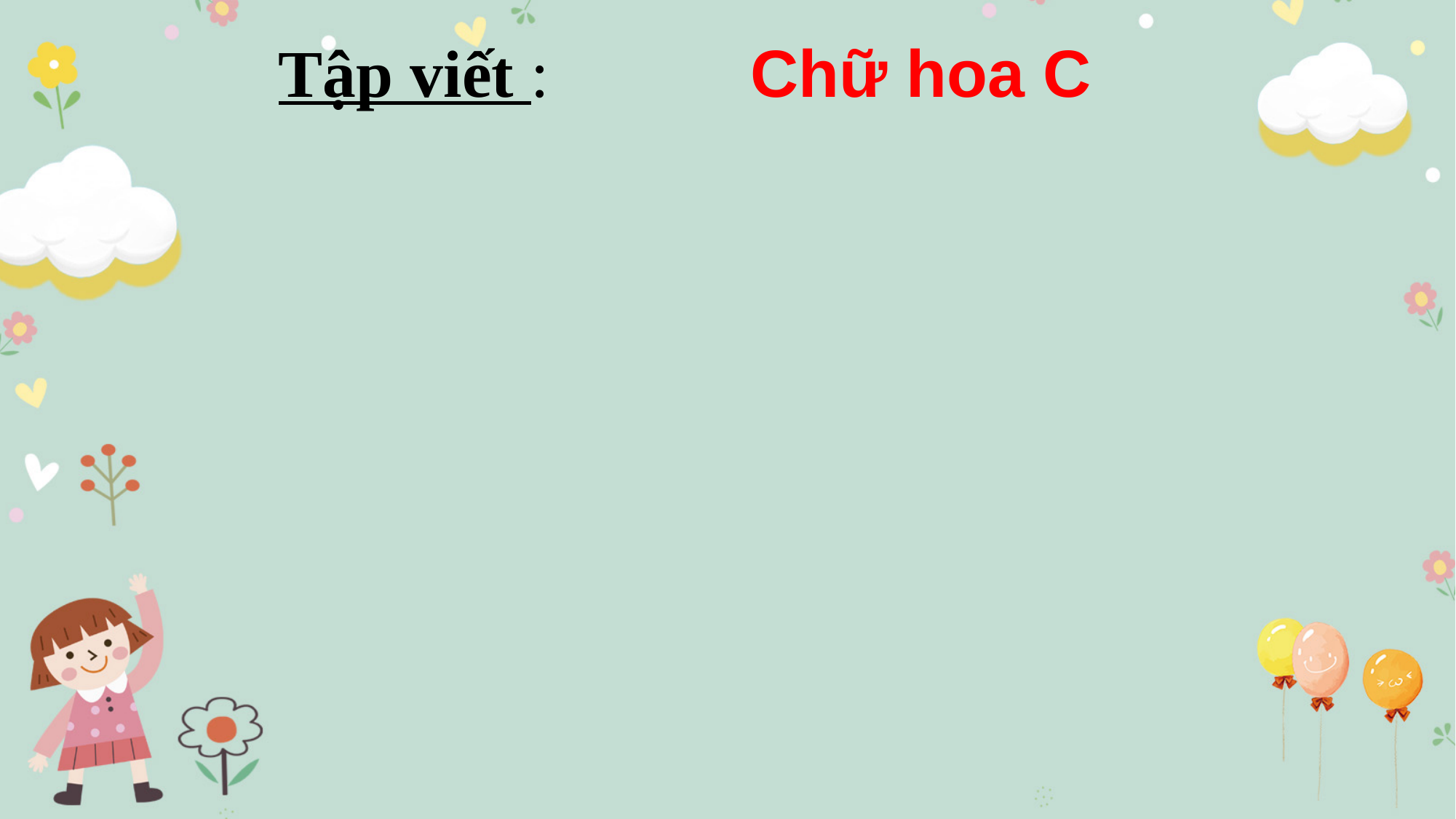

# Tập viết :            Chữ hoa C